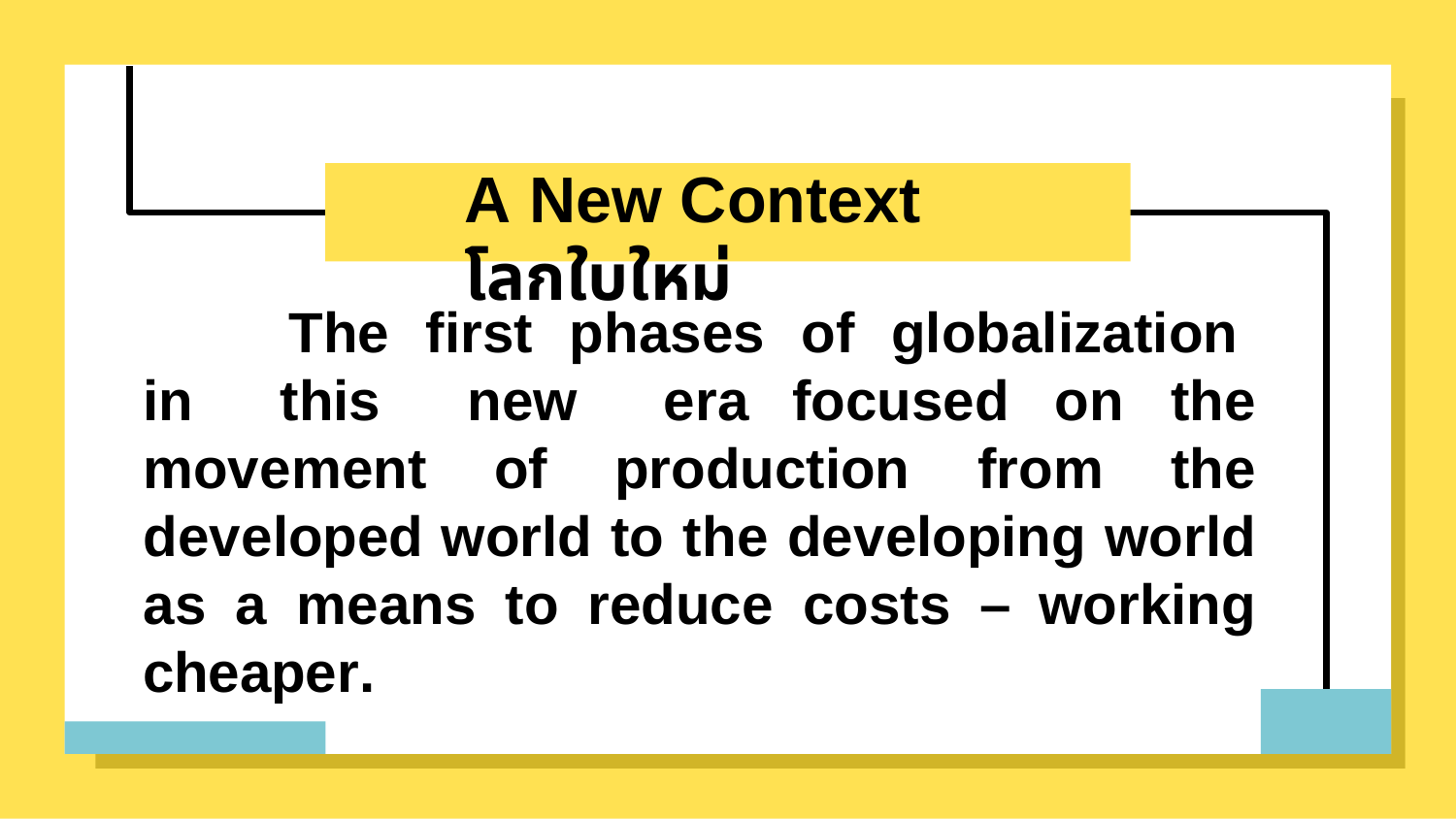

A New Context โลกใบใหม่

The  first  phases  of  globalization  in  this  new  era focused on the movement of production from the developed world to the developing world as a means to reduce costs – working cheaper.